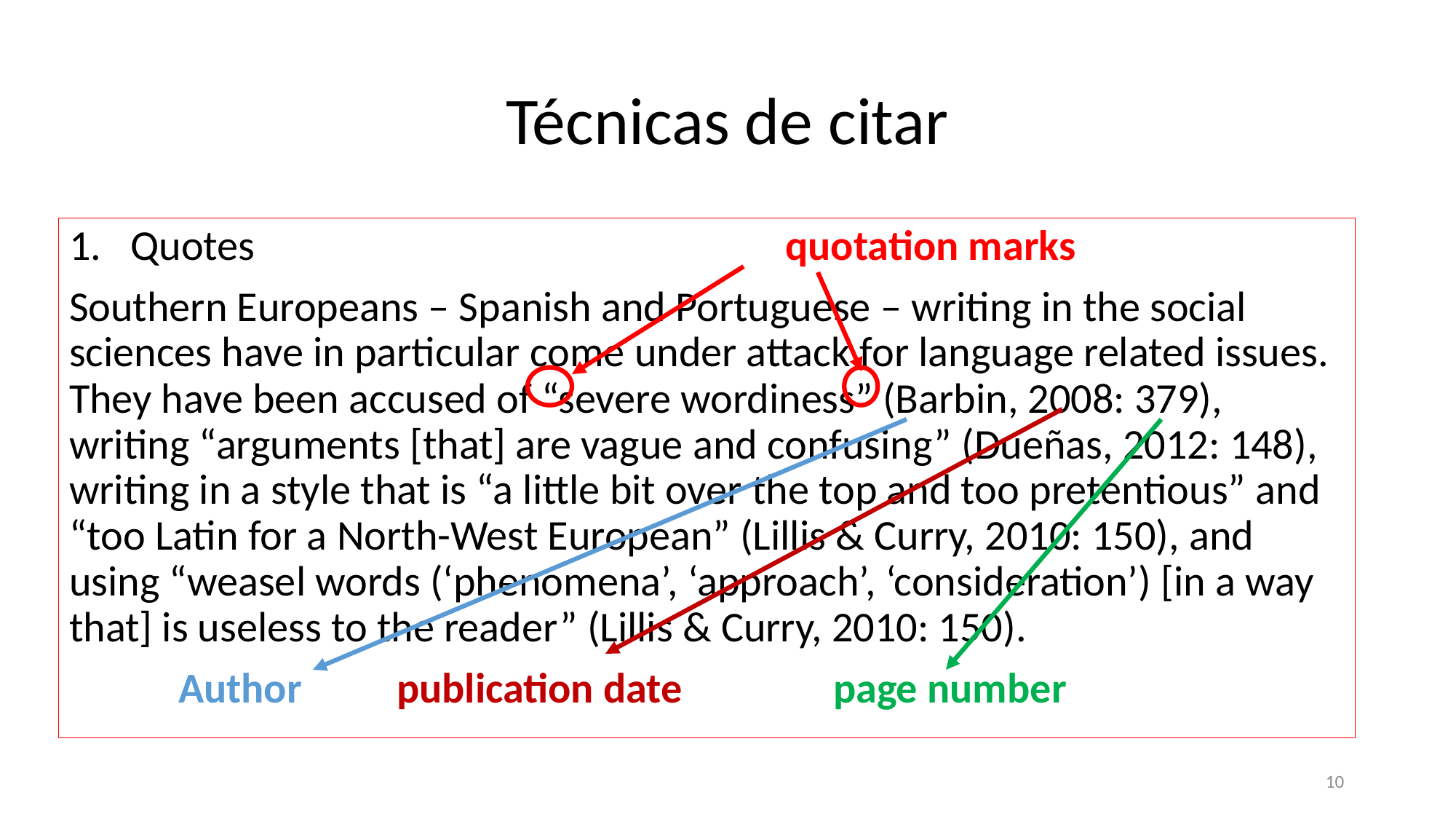

# Técnicas de citar
Quotes					quotation marks
Southern Europeans – Spanish and Portuguese – writing in the social sciences have in particular come under attack for language related issues. They have been accused of “severe wordiness” (Barbin, 2008: 379), writing “arguments [that] are vague and confusing” (Dueñas, 2012: 148), writing in a style that is “a little bit over the top and too pretentious” and “too Latin for a North-West European” (Lillis & Curry, 2010: 150), and using “weasel words (‘phenomena’, ‘approach’, ‘consideration’) [in a way that] is useless to the reader” (Lillis & Curry, 2010: 150).
	Author	publication date		page number

10